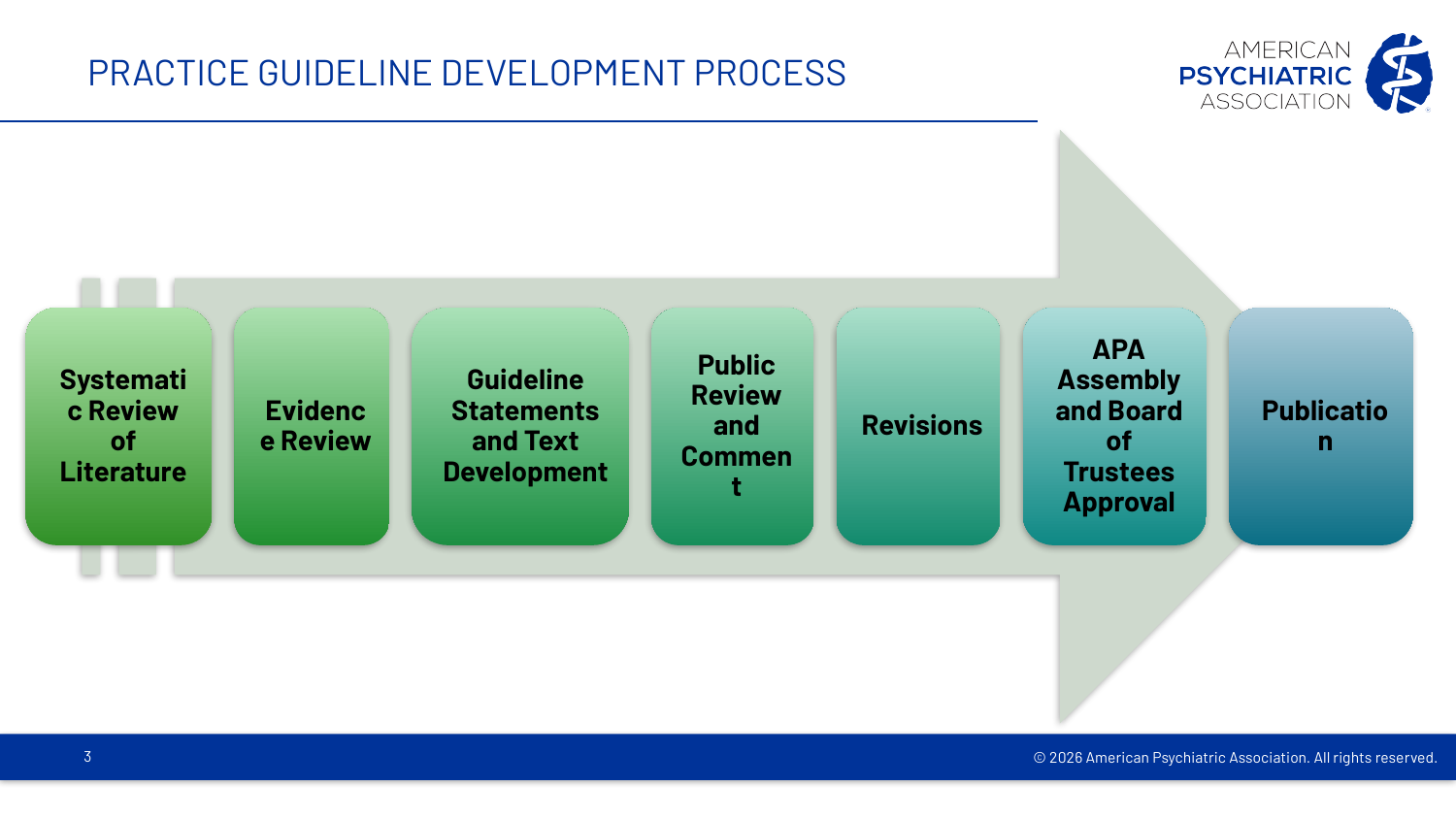

# Practice guideline development process
Systematic Review of Literature
Evidence Review
Guideline Statements and Text Development
Public Review and Comment
Revisions
APA Assembly and Board of Trustees Approval
Publication